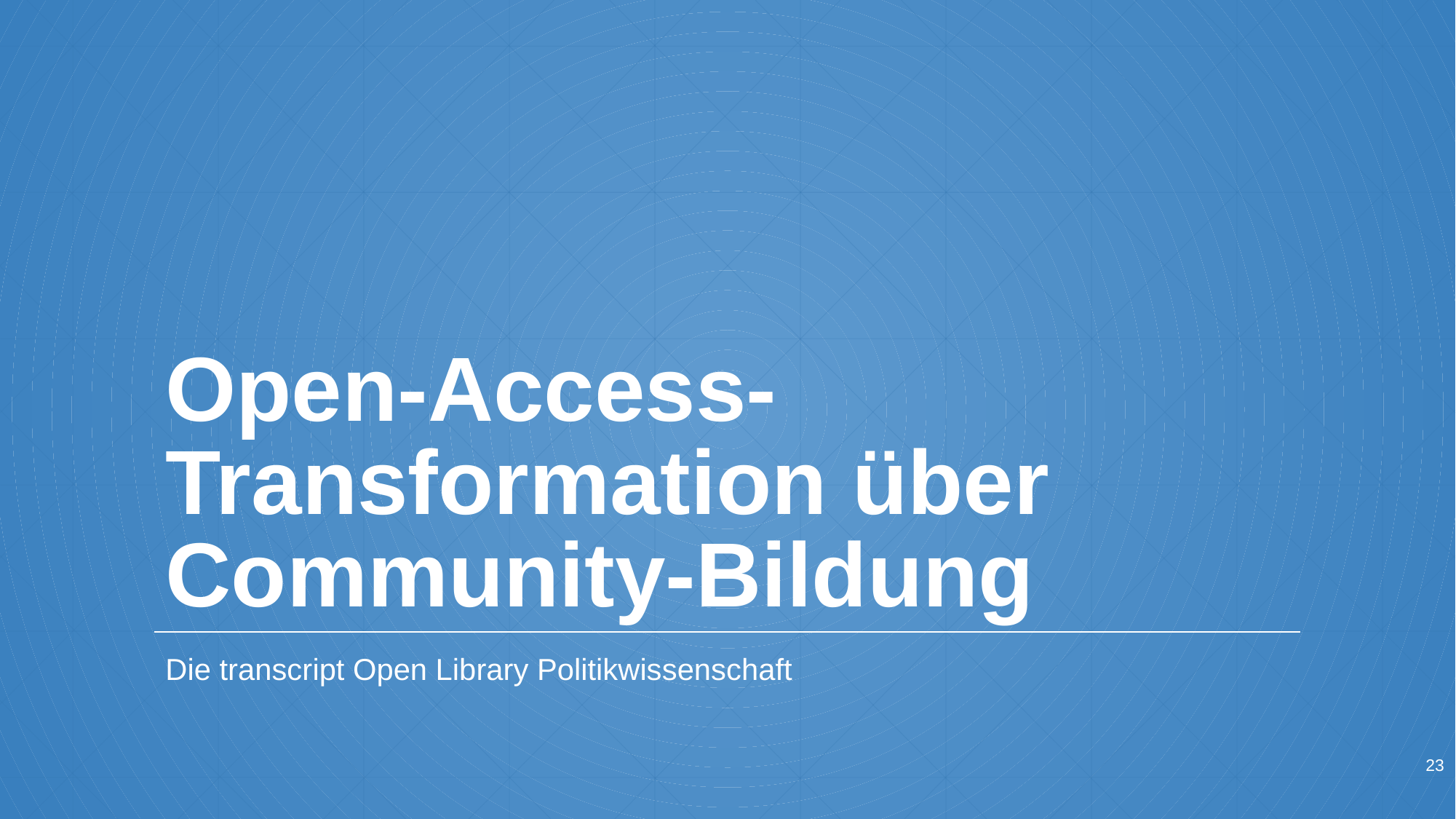

# Open-Access-Transformation über Community-Bildung
Die transcript Open Library Politikwissenschaft
23